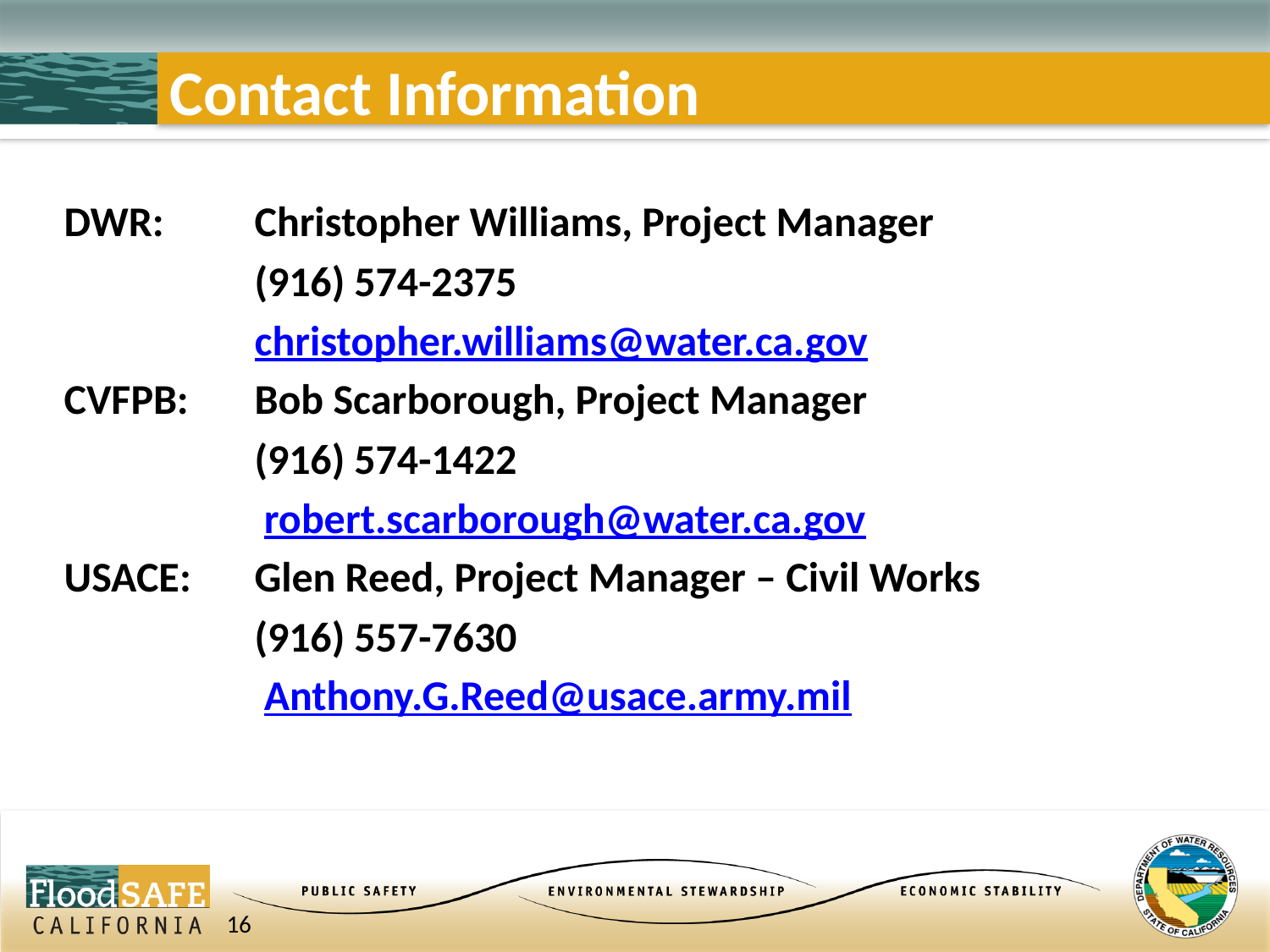

# Contact Information
DWR:	Christopher Williams, Project Manager
	(916) 574-2375
	christopher.williams@water.ca.gov
CVFPB:	Bob Scarborough, Project Manager
	(916) 574-1422
	 robert.scarborough@water.ca.gov
USACE:	Glen Reed, Project Manager – Civil Works
	(916) 557-7630
	 Anthony.G.Reed@usace.army.mil